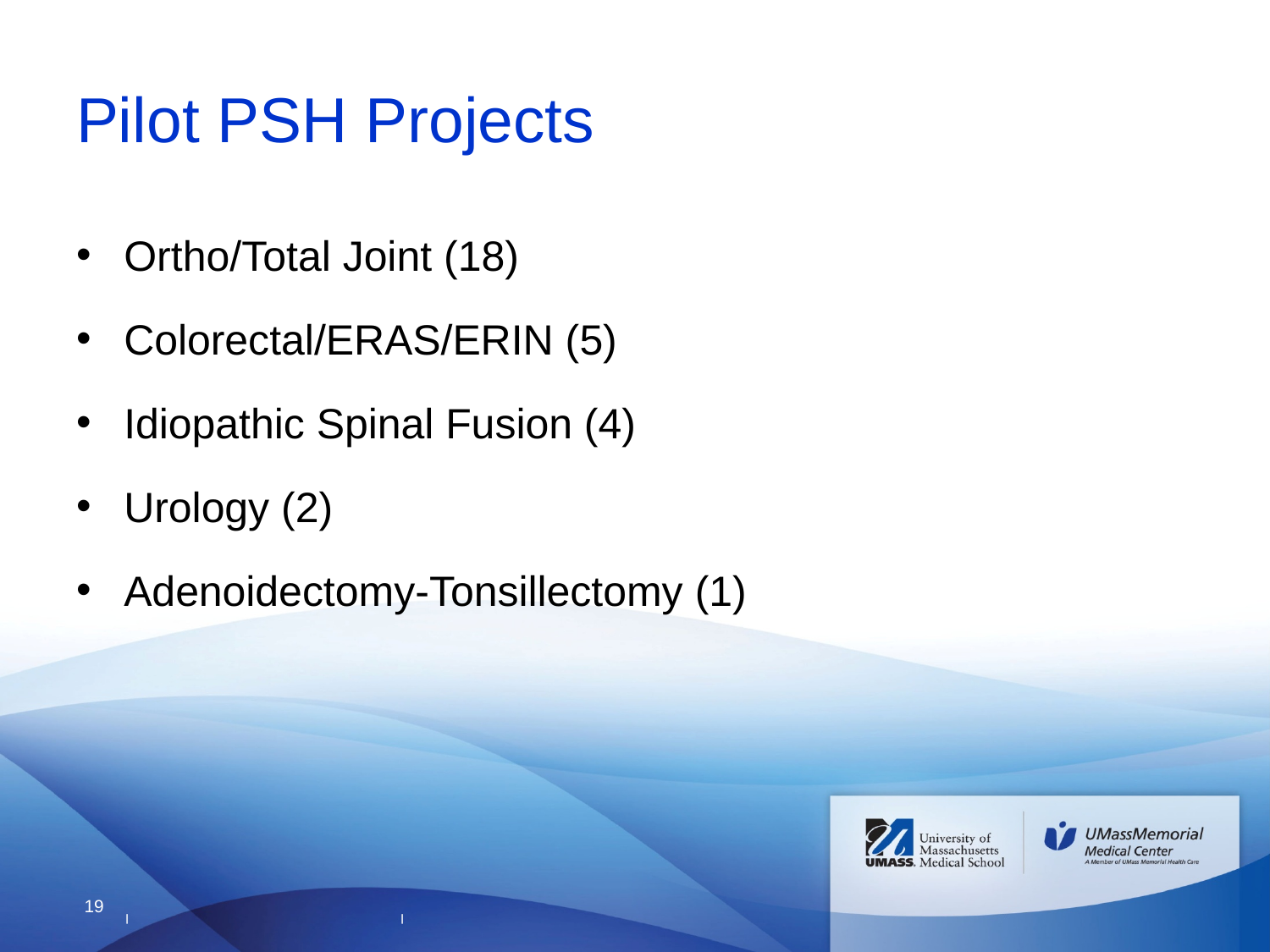

# Pilot PSH Projects
Ortho/Total Joint (18)

Colorectal/ERAS/ERIN (5)

Idiopathic Spinal Fusion (4)

Urology (2)

Adenoidectomy-Tonsillectomy (1)

19